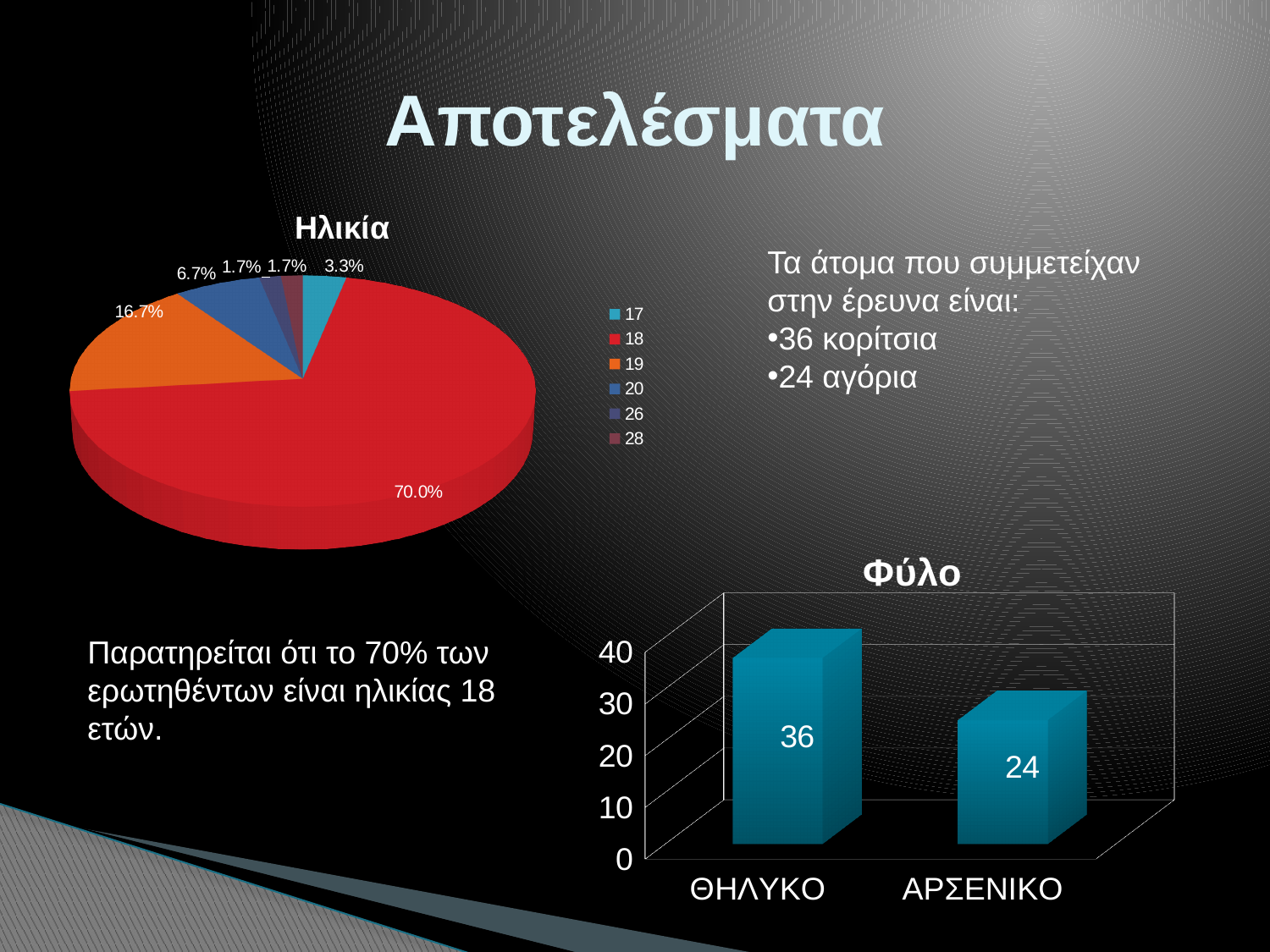

# Αποτελέσματα

[unsupported chart]

Τα άτομα που συμμετείχαν στην έρευνα είναι:
36 κορίτσια
24 αγόρια

[unsupported chart]

Παρατηρείται ότι το 70% των ερωτηθέντων είναι ηλικίας 18 ετών.